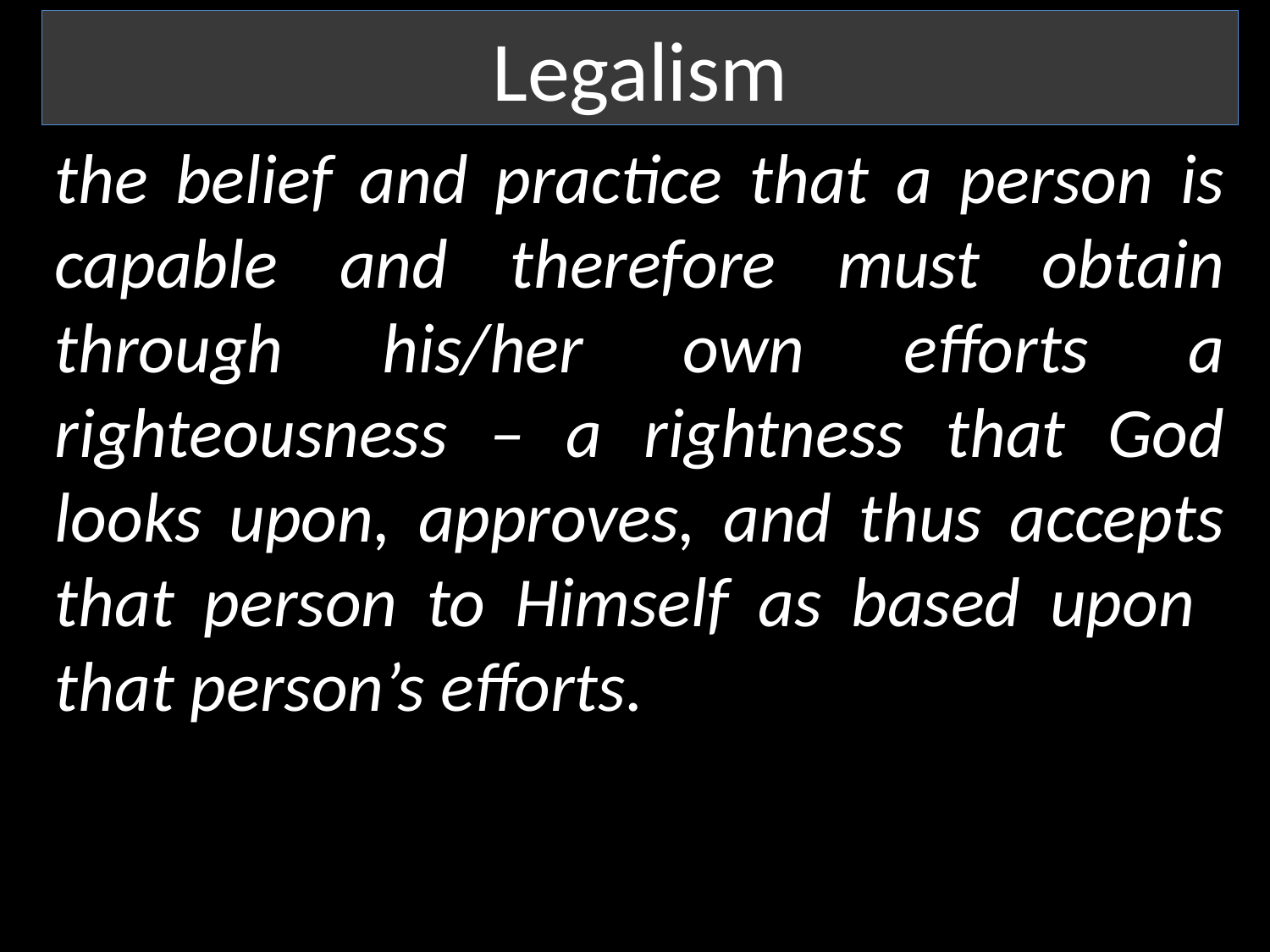

Legalism
the belief and practice that a person is capable and therefore must obtain through his/her own efforts a righteousness – a rightness that God looks upon, approves, and thus accepts that person to Himself as based upon  that person’s efforts.